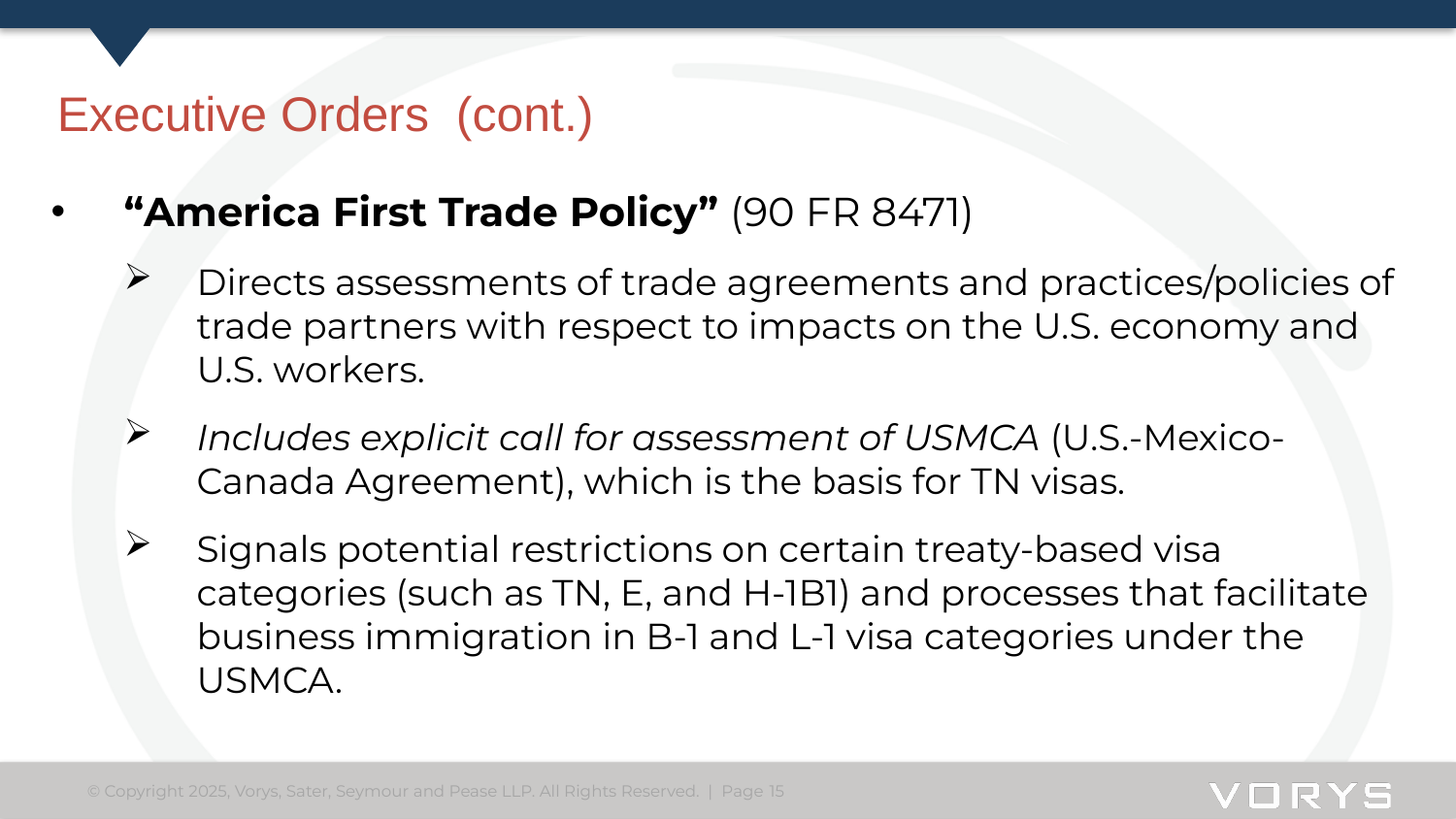

# Executive Orders  (cont.)
“America First Trade Policy” (90 FR 8471)
Directs assessments of trade agreements and practices/policies of trade partners with respect to impacts on the U.S. economy and U.S. workers.
Includes explicit call for assessment of USMCA (U.S.-Mexico-Canada Agreement), which is the basis for TN visas.
Signals potential restrictions on certain treaty-based visa categories (such as TN, E, and H-1B1) and processes that facilitate business immigration in B-1 and L-1 visa categories under the USMCA.